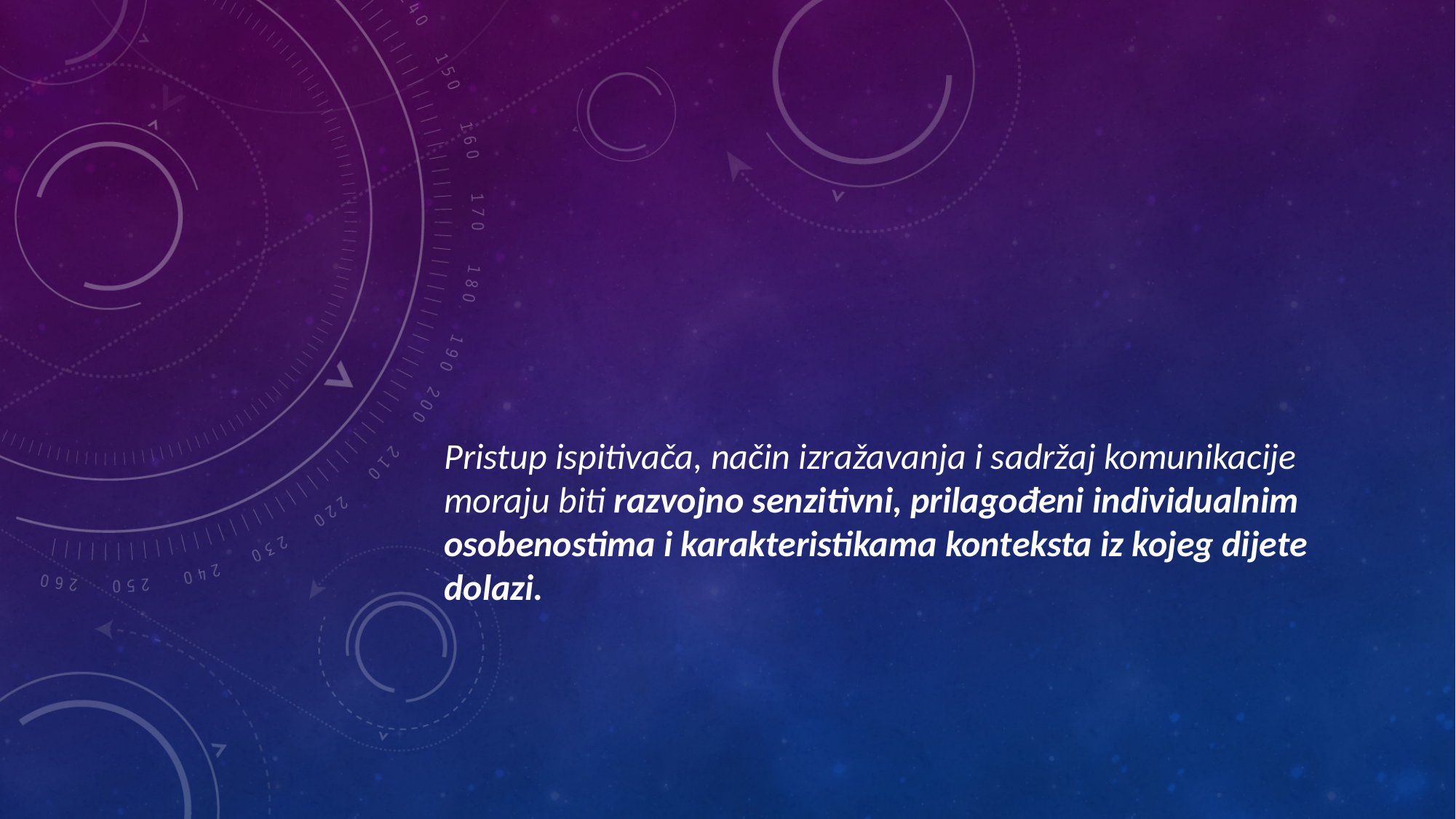

Pristup ispitivača, način izražavanja i sadržaj komunikacije moraju biti razvojno senzitivni, prilagođeni individualnim osobenostima i karakteristikama konteksta iz kojeg dijete dolazi.